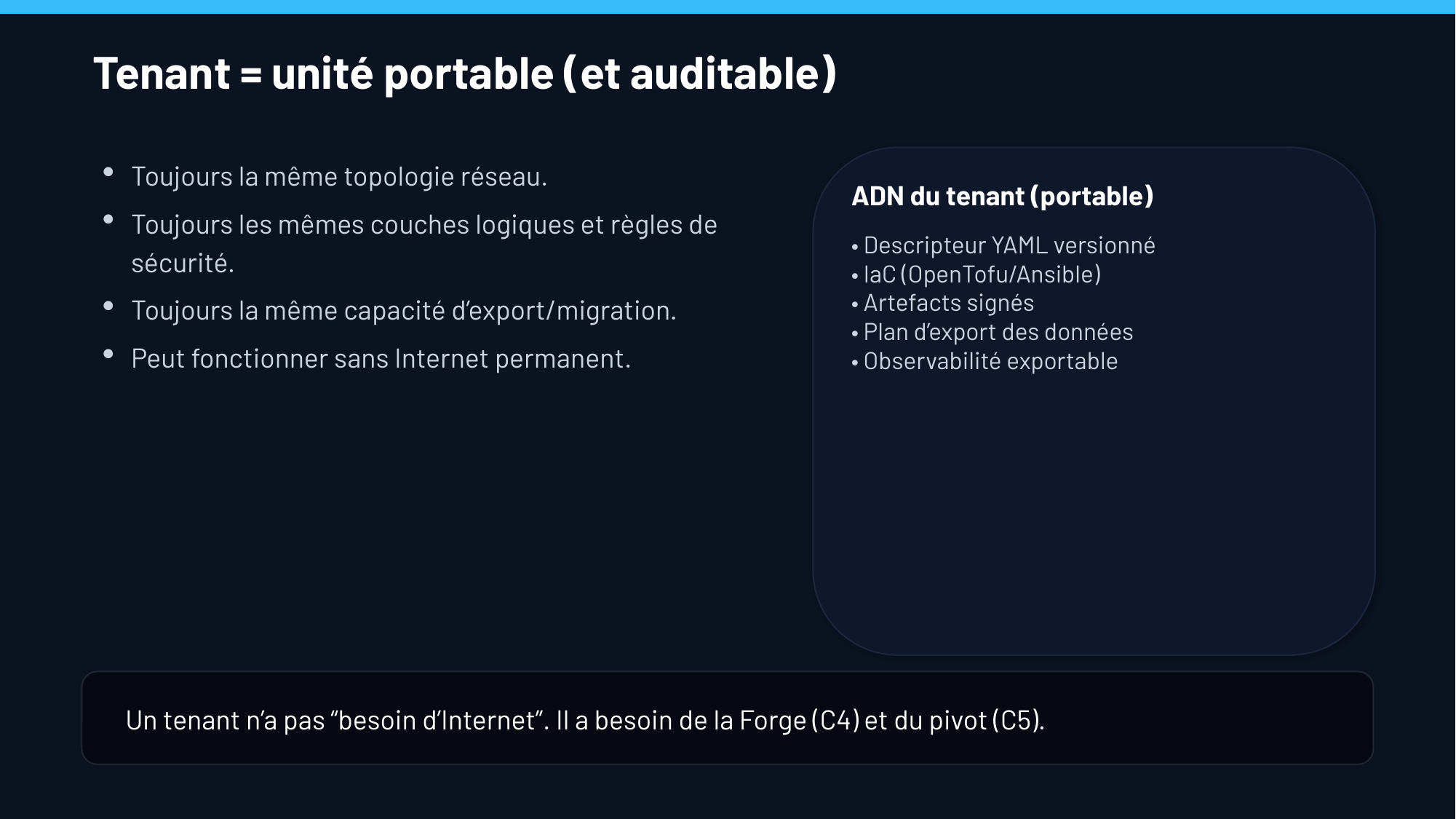

Tenant = unité portable (et auditable)

Toujours la même topologie réseau.
Toujours les mêmes couches logiques et règles de sécurité.
Toujours la même capacité d’export/migration.
Peut fonctionner sans Internet permanent.
ADN du tenant (portable)
• Descripteur YAML versionné
• IaC (OpenTofu/Ansible)
• Artefacts signés
• Plan d’export des données
• Observabilité exportable

Un tenant n’a pas “besoin d’Internet”. Il a besoin de la Forge (C4) et du pivot (C5).